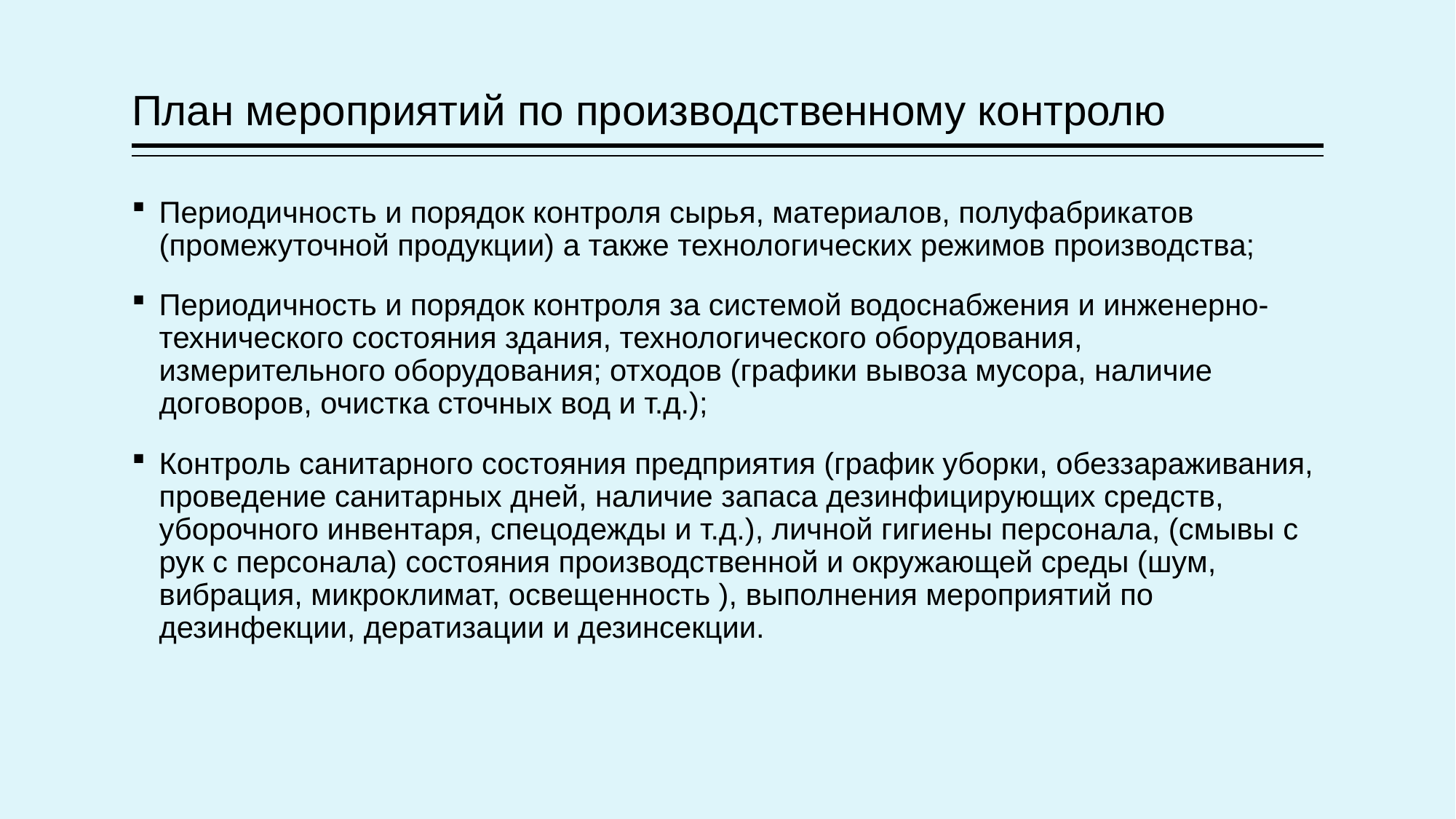

# План мероприятий по производственному контролю
Периодичность и порядок контроля сырья, материалов, полуфабрикатов (промежуточной продукции) а также технологических режимов производства;
Периодичность и порядок контроля за системой водоснабжения и инженерно-технического состояния здания, технологического оборудования,  измерительного оборудования; отходов (графики вывоза мусора, наличие договоров, очистка сточных вод и т.д.);
Контроль санитарного состояния предприятия (график уборки, обеззараживания, проведение санитарных дней, наличие запаса дезинфицирующих средств, уборочного инвентаря, спецодежды и т.д.), личной гигиены персонала, (смывы с рук с персонала) состояния производственной и окружающей среды (шум, вибрация, микроклимат, освещенность ), выполнения мероприятий по дезинфекции, дератизации и дезинсекции.